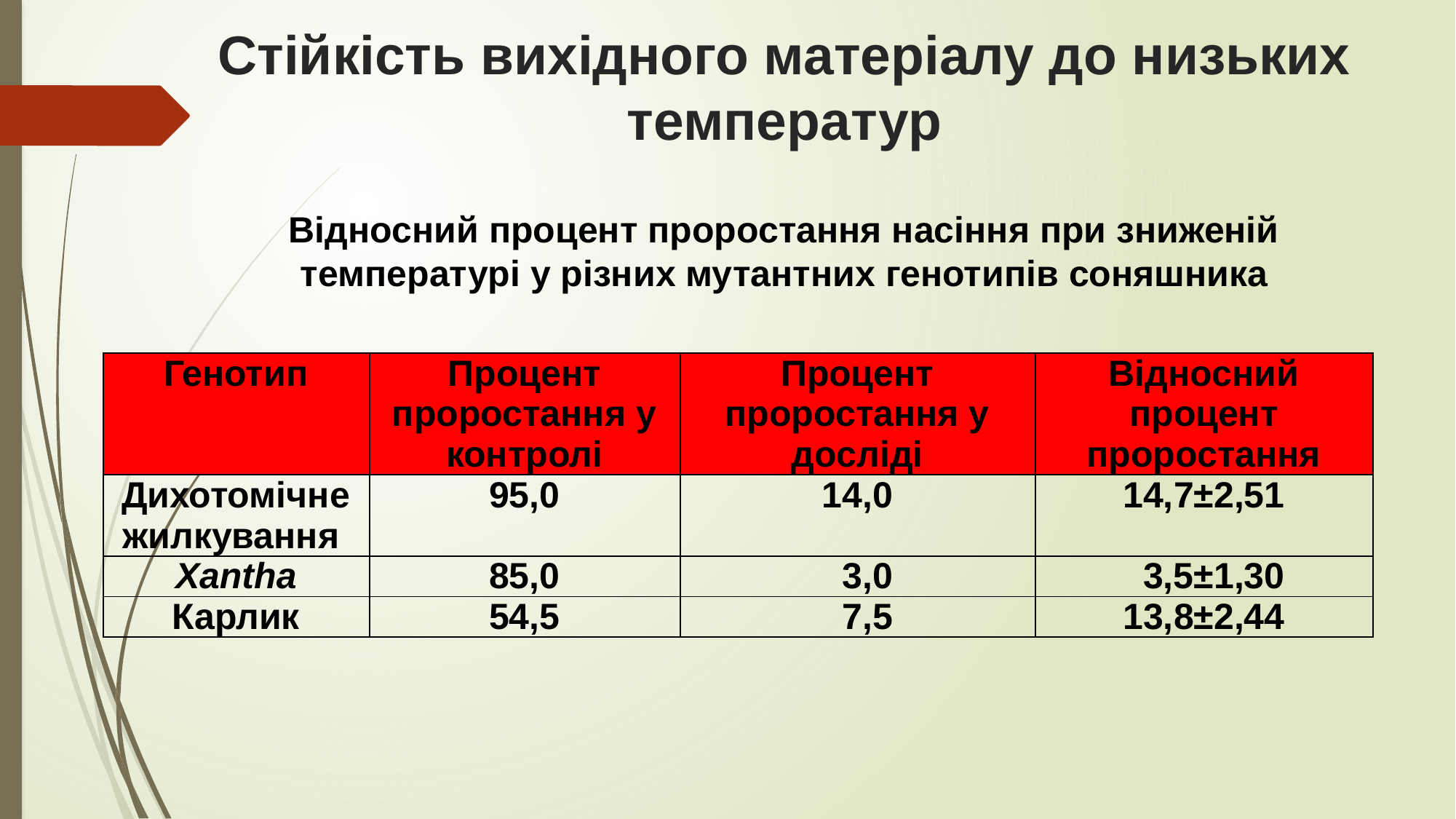

Стійкість вихідного матеріалу до низьких температур
Відносний процент проростання насіння при зниженій температурі у різних мутантних генотипів соняшника
| Генотип | Процент проростання у контролі | Процент проростання у досліді | Відносний процент проростання |
| --- | --- | --- | --- |
| Дихотомічне жилкування | 95,0 | 14,0 | 14,7±2,51 |
| Xantha | 85,0 | 3,0 | 3,5±1,30 |
| Карлик | 54,5 | 7,5 | 13,8±2,44 |